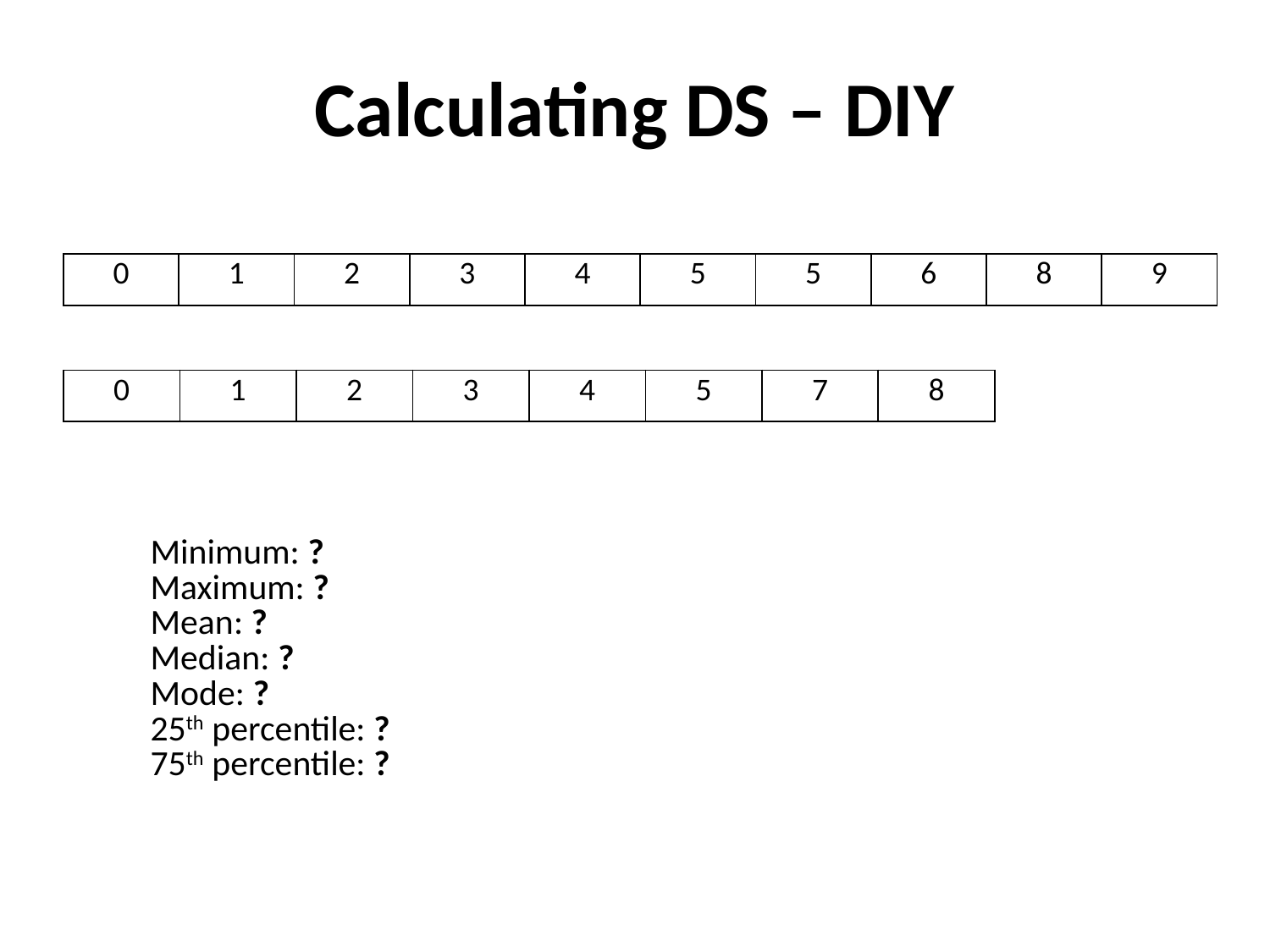

# Calculating DS – DIY
| 0 | 1 | 2 | 3 | 4 | 5 | 5 | 6 | 8 | 9 |
| --- | --- | --- | --- | --- | --- | --- | --- | --- | --- |
| 0 | 1 | 2 | 3 | 4 | 5 | 7 | 8 |
| --- | --- | --- | --- | --- | --- | --- | --- |
Minimum: ?
Maximum: ?
Mean: ?
Median: ?
Mode: ?
25th percentile: ?
75th percentile: ?